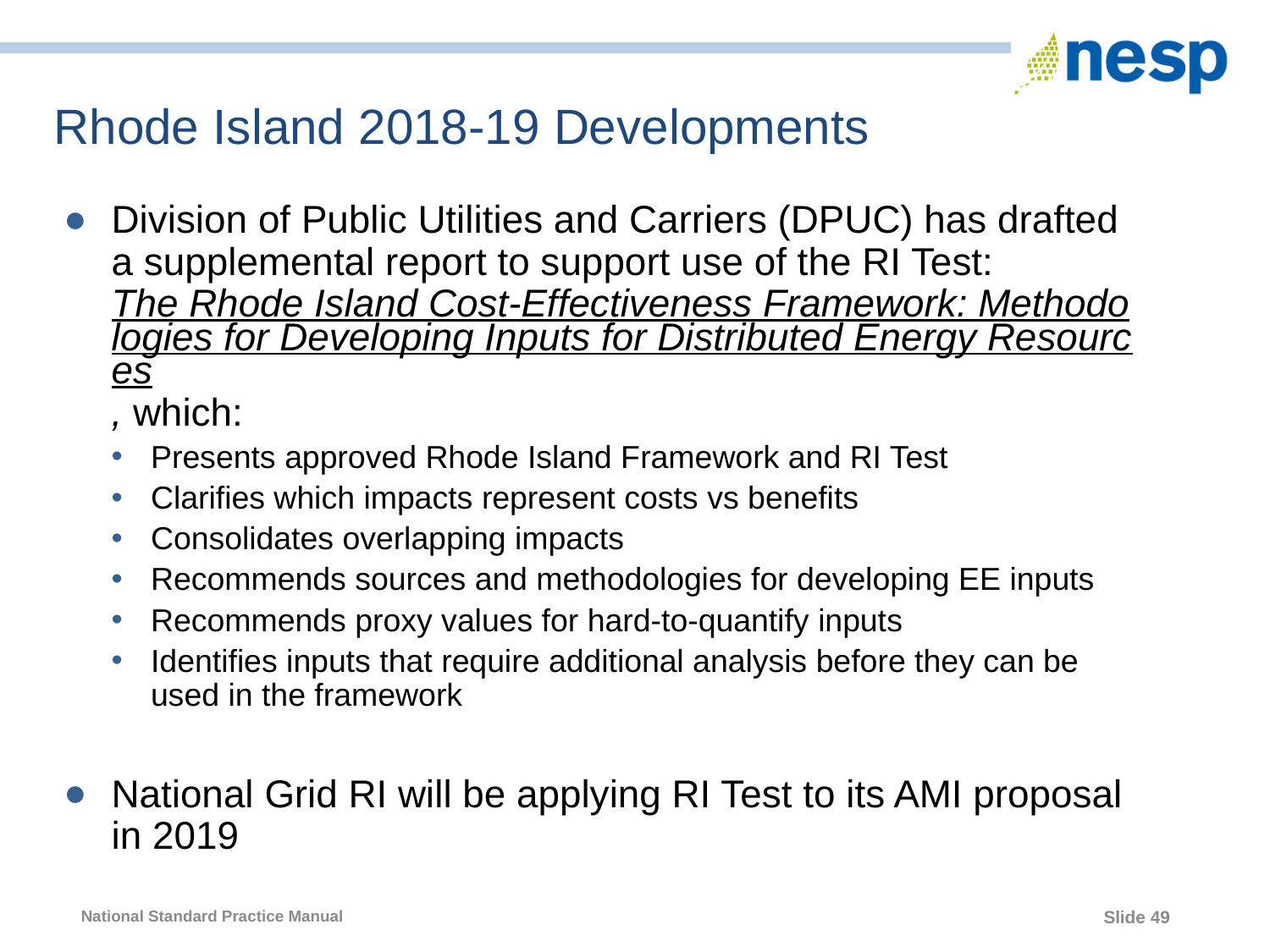

# Rhode Island 2018-19 Developments
Division of Public Utilities and Carriers (DPUC) has drafted a supplemental report to support use of the RI Test: The Rhode Island Cost-Effectiveness Framework: Methodologies for Developing Inputs for Distributed Energy Resources, which:
Presents approved Rhode Island Framework and RI Test
Clarifies which impacts represent costs vs benefits
Consolidates overlapping impacts
Recommends sources and methodologies for developing EE inputs
Recommends proxy values for hard-to-quantify inputs
Identifies inputs that require additional analysis before they can be used in the framework

National Grid RI will be applying RI Test to its AMI proposal in 2019

49